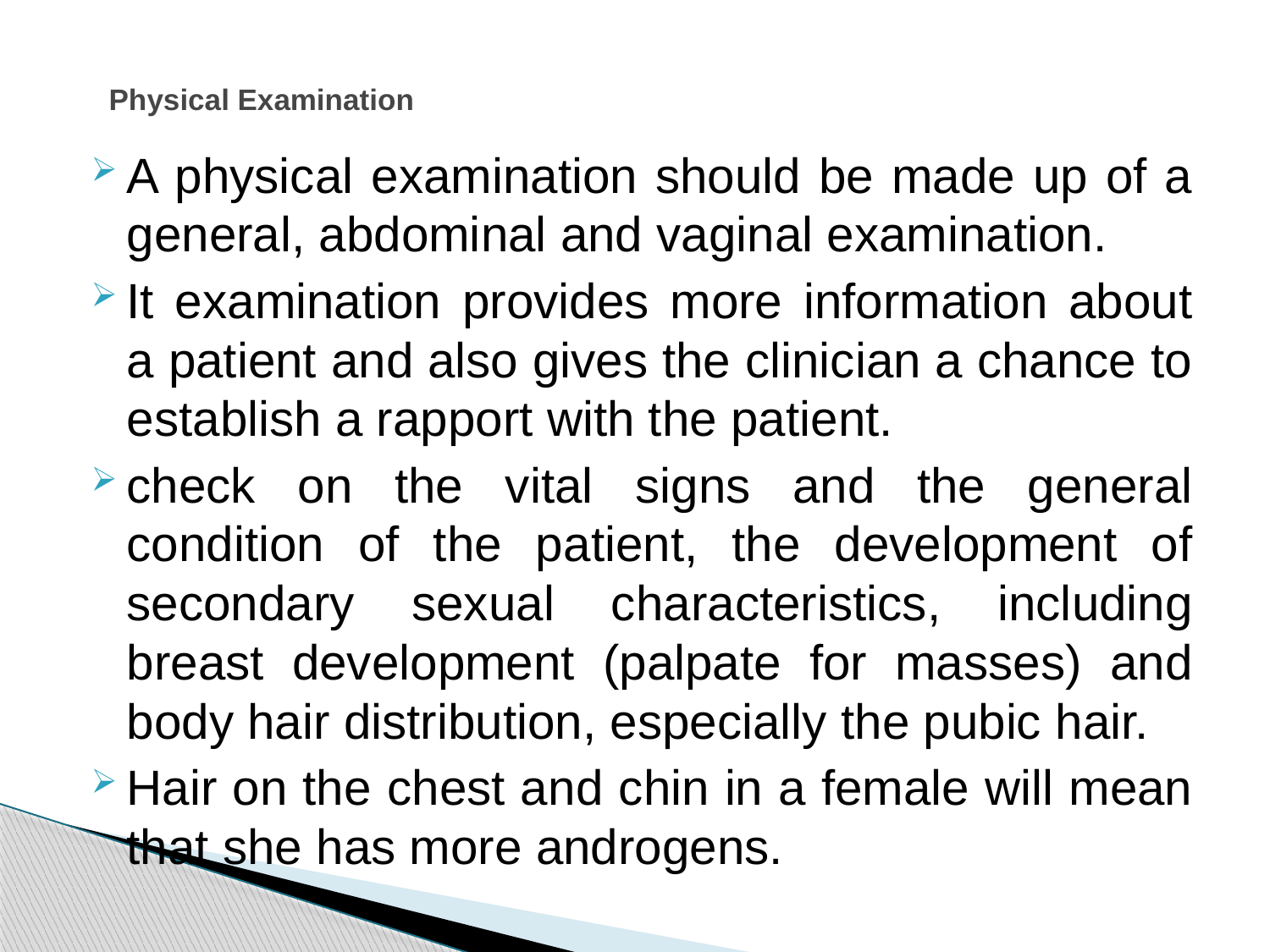

# Physical Examination
A physical examination should be made up of a general, abdominal and vaginal examination.
It examination provides more information about a patient and also gives the clinician a chance to establish a rapport with the patient.
check on the vital signs and the general condition of the patient, the development of secondary sexual characteristics, including breast development (palpate for masses) and body hair distribution, especially the pubic hair.
Hair on the chest and chin in a female will mean that she has more androgens.

8